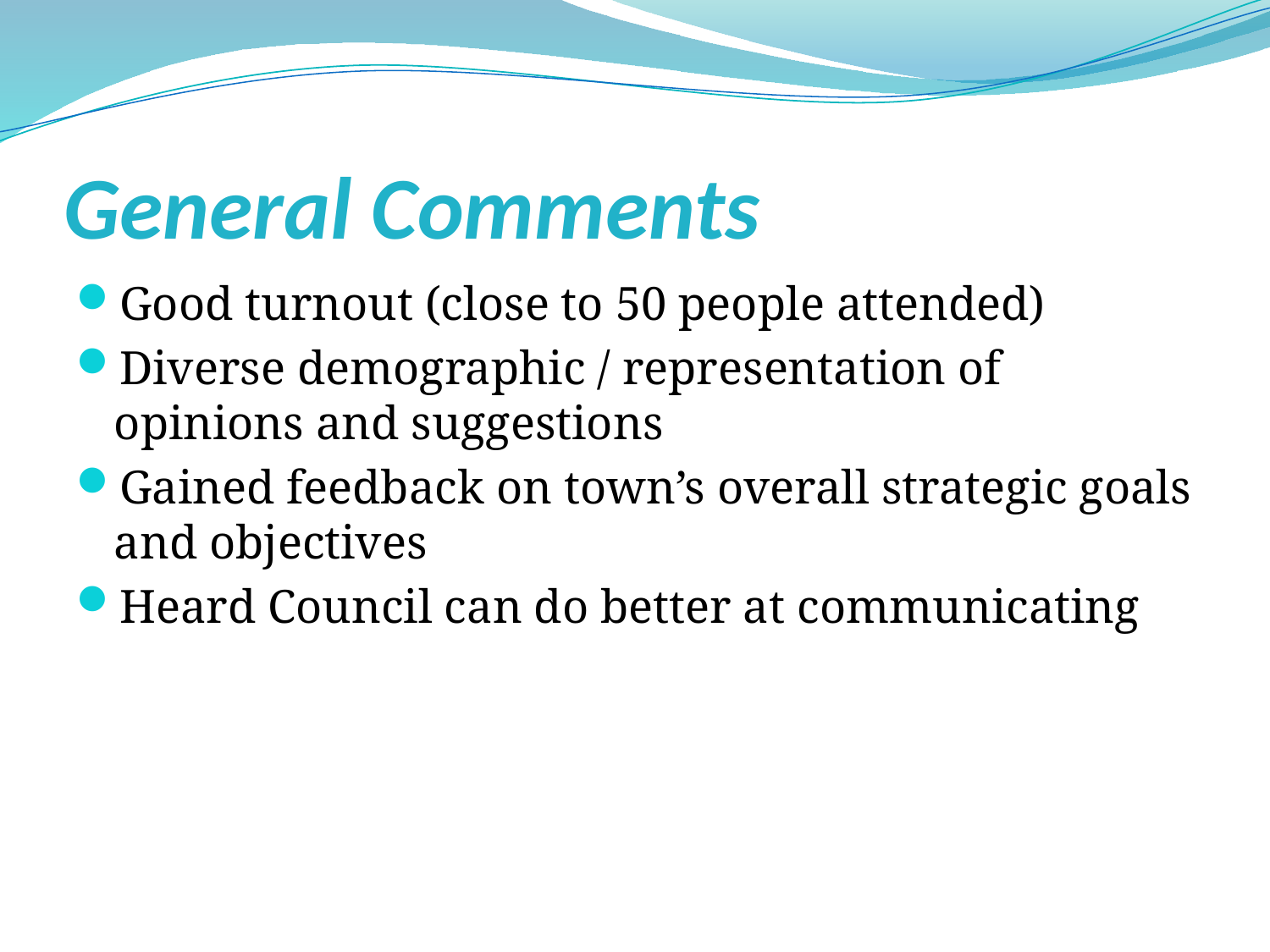

# General Comments
Good turnout (close to 50 people attended)
Diverse demographic / representation of opinions and suggestions
Gained feedback on town’s overall strategic goals and objectives
Heard Council can do better at communicating